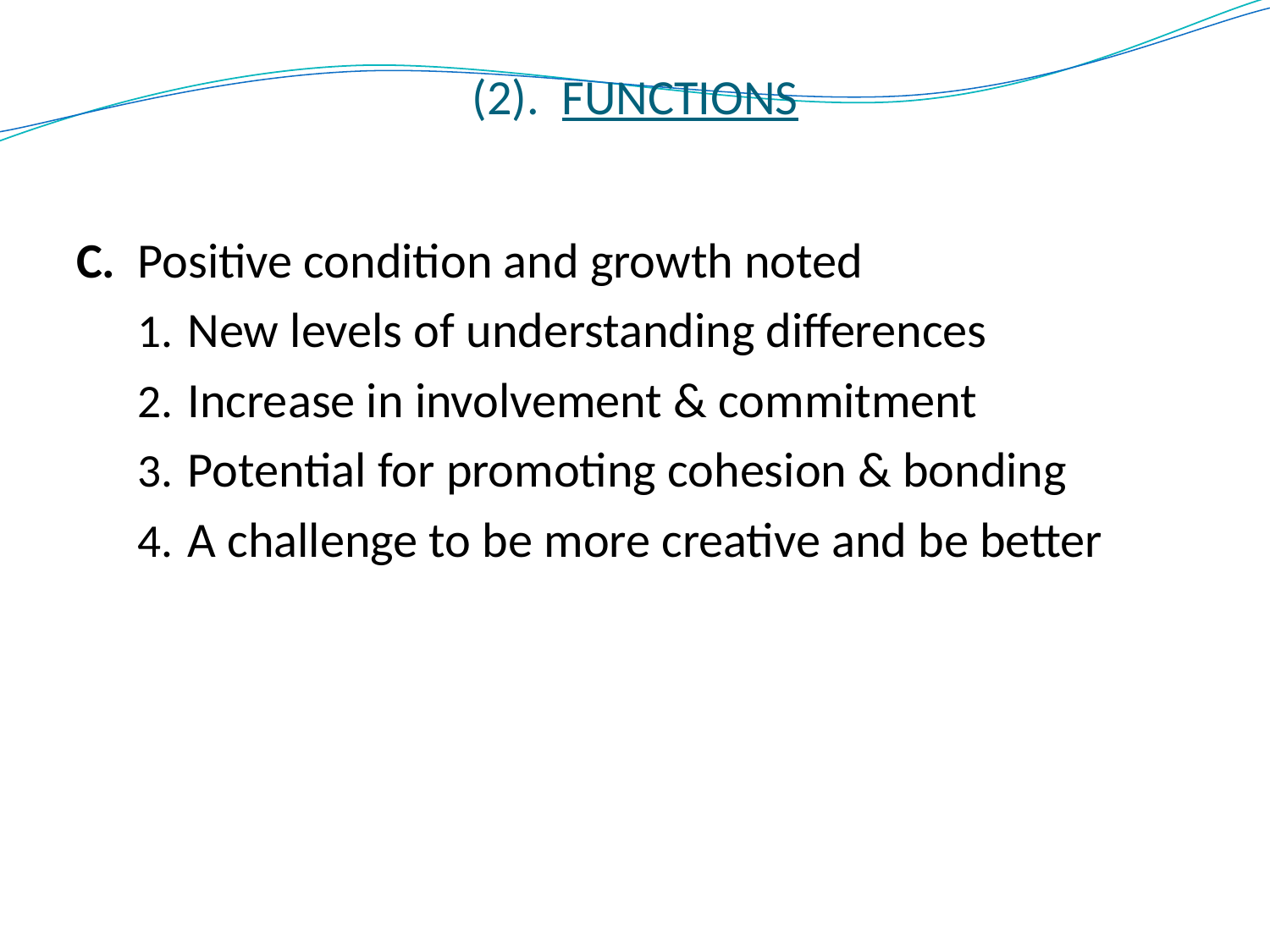

(2).  FUNCTIONS
C.	Positive condition and growth noted
New levels of understanding differences
Increase in involvement & commitment
Potential for promoting cohesion & bonding
A challenge to be more creative and be better